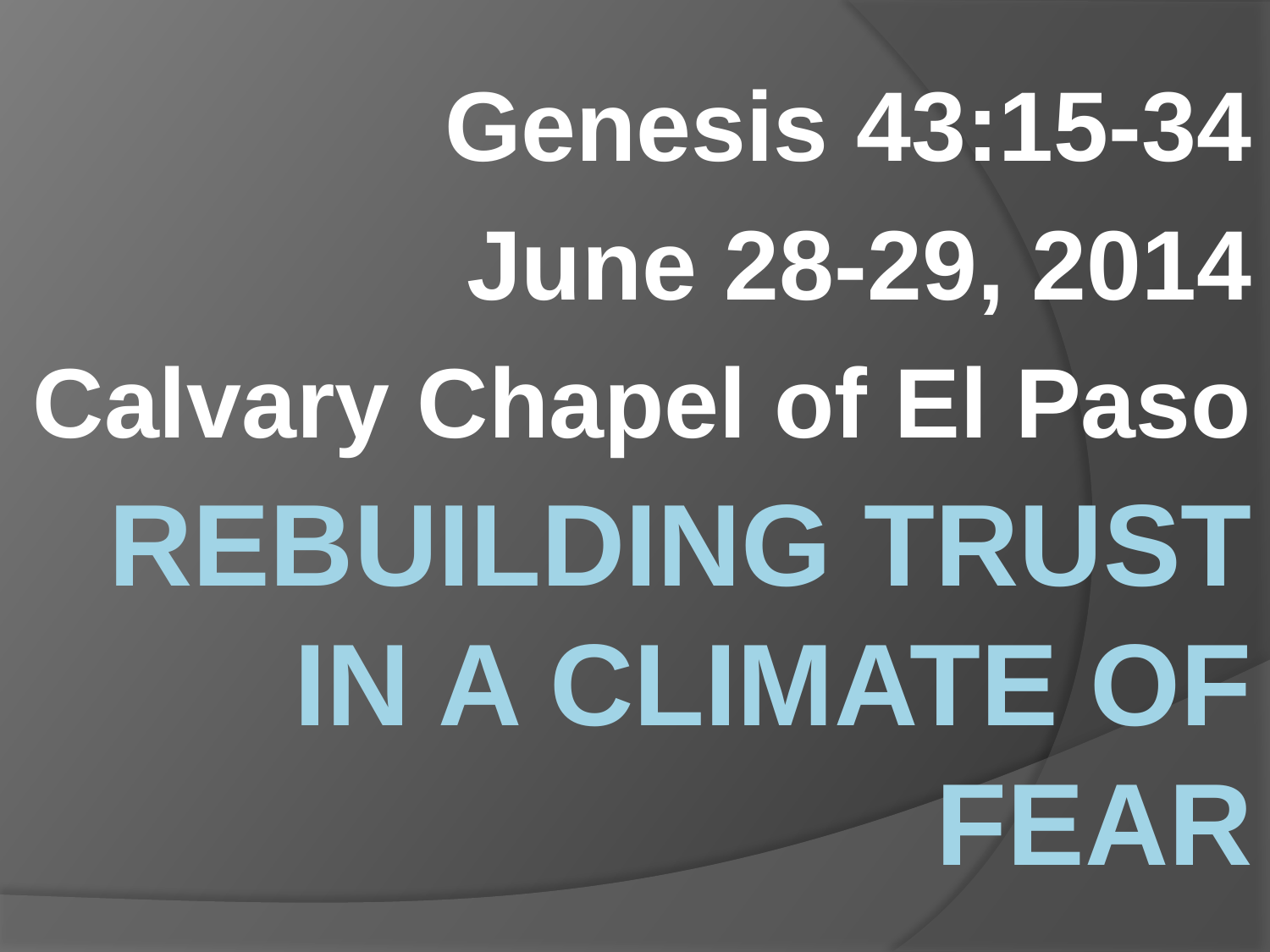

Genesis 43:15-34
June 28-29, 2014
Calvary Chapel of El Paso
# Rebuilding Trust in a Climate of Fear